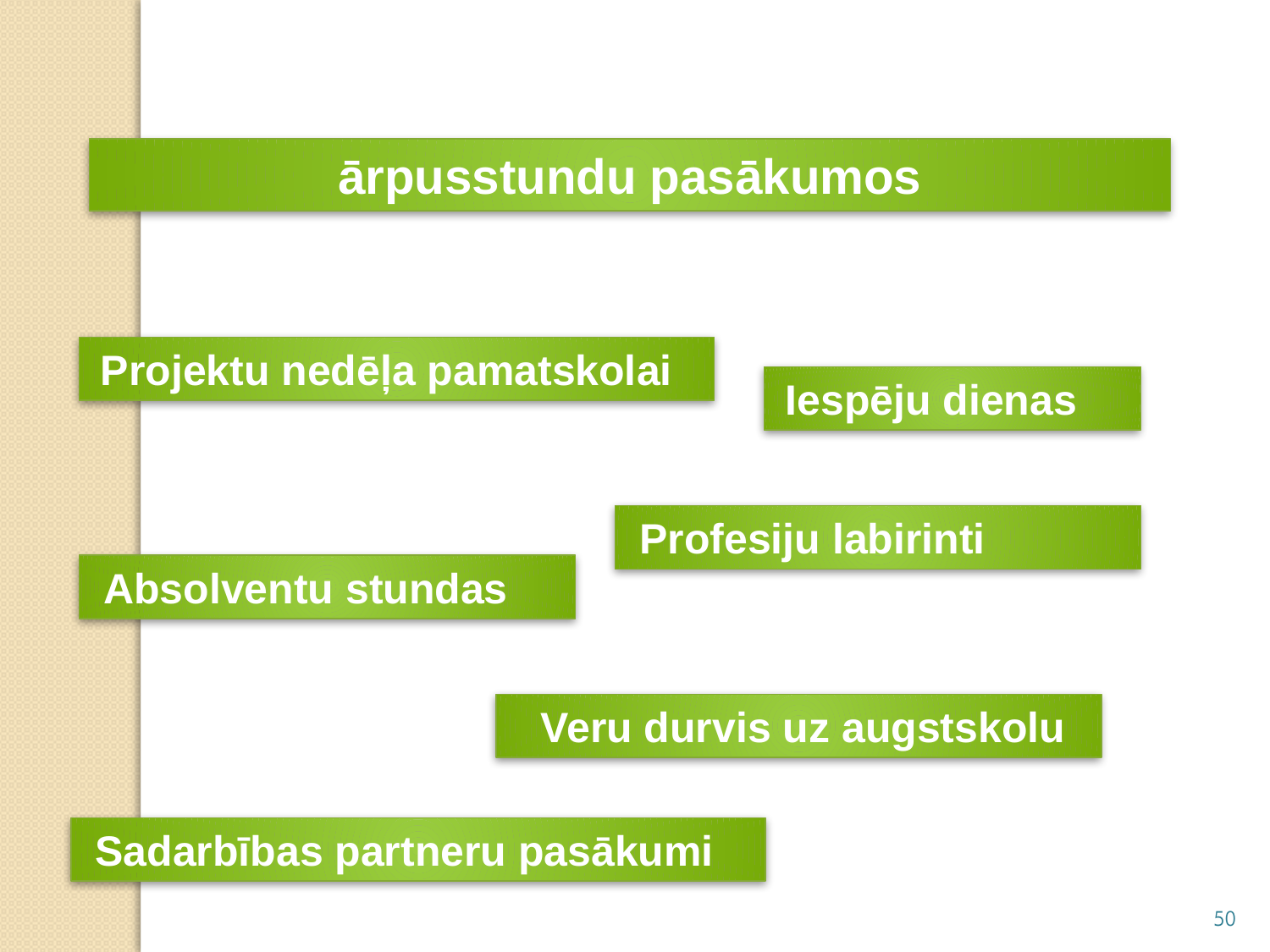

ārpusstundu pasākumos
 Projektu nedēļa pamatskolai
 Iespēju dienas
 Profesiju labirinti
 Absolventu stundas
 Veru durvis uz augstskolu
 Sadarbības partneru pasākumi
50